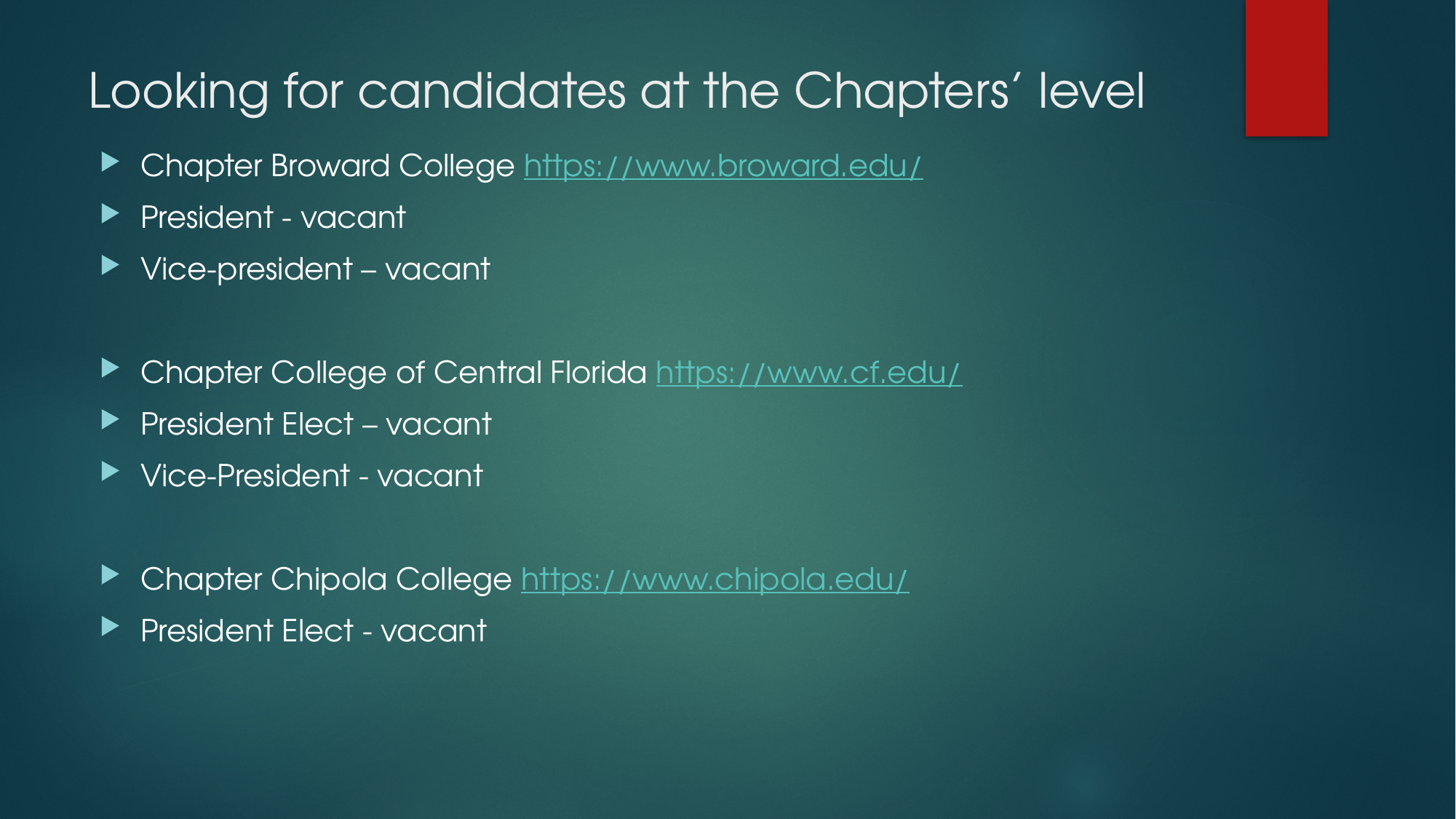

# Looking for candidates at the Chapters’ level
Chapter Broward College https://www.broward.edu/
President - vacant
Vice-president – vacant

Chapter College of Central Florida https://www.cf.edu/
President Elect – vacant
Vice-President - vacant

Chapter Chipola College https://www.chipola.edu/
President Elect - vacant